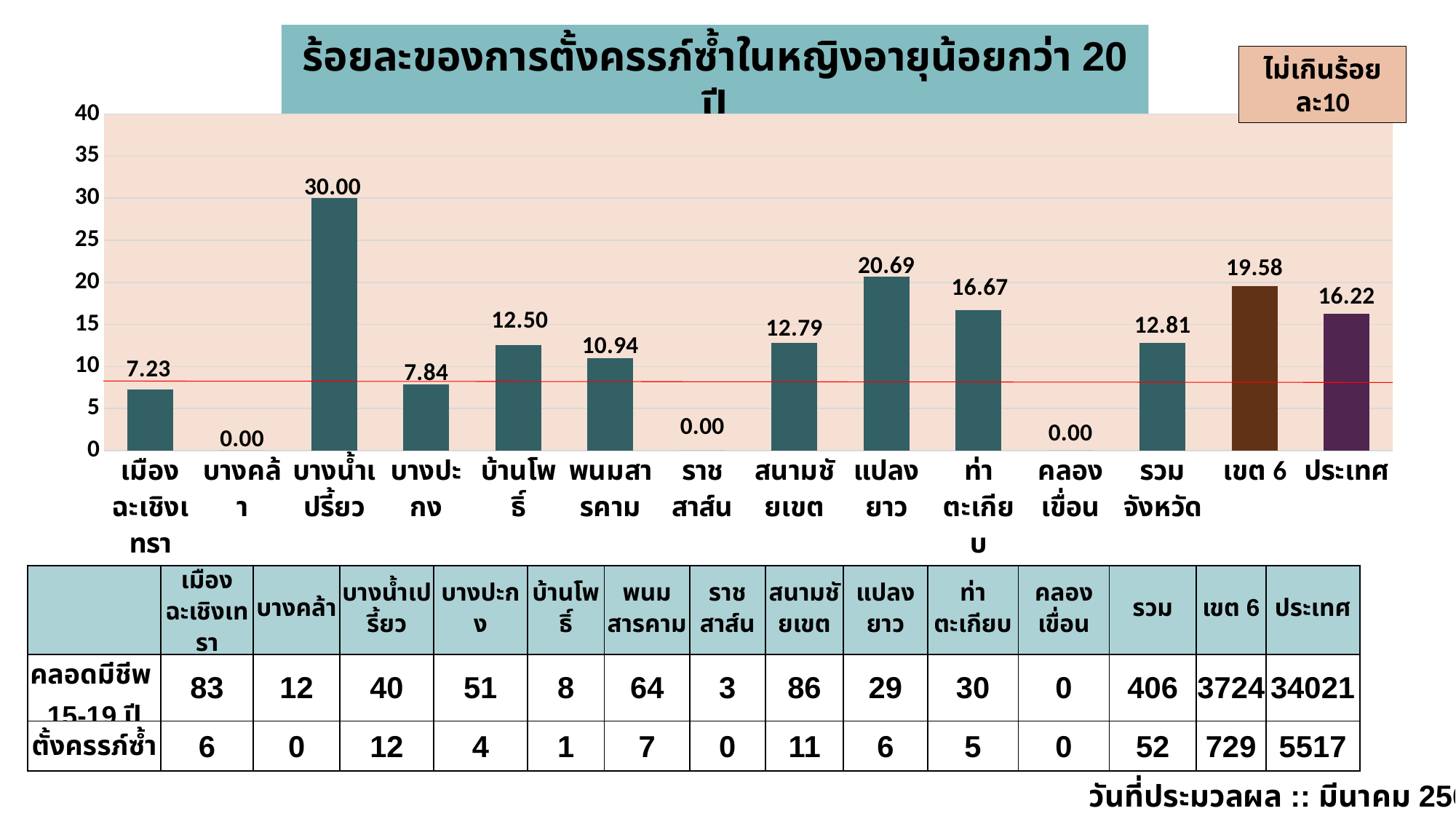

ร้อยละของการตั้งครรภ์ซ้ำในหญิงอายุน้อยกว่า 20 ปี
ไม่เกินร้อยละ10
ต่ำแล้วดี

### Chart

| Category | คอลัมน์3 |
|---|---|
| เมืองฉะเชิงเทรา | 7.23 |
| บางคล้า | 0.0 |
| บางน้ำเปรี้ยว | 30.0 |
| บางปะกง | 7.84 |
| บ้านโพธิ์ | 12.5 |
| พนมสารคาม | 10.94 |
| ราชสาส์น | 0.0 |
| สนามชัยเขต | 12.79 |
| แปลงยาว | 20.69 |
| ท่าตะเกียบ | 16.67 |
| คลองเขื่อน | 0.0 |
| รวมจังหวัด | 12.81 |
| เขต 6 | 19.58 |
| ประเทศ | 16.22 |
|  | เมือง ฉะเชิงเทรา | บางคล้า | บางน้ำเปรี้ยว | บางปะกง | บ้านโพธิ์ | พนม สารคาม | ราชสาส์น | สนามชัยเขต | แปลงยาว | ท่าตะเกียบ | คลองเขื่อน | รวม | เขต 6 | ประเทศ |
| --- | --- | --- | --- | --- | --- | --- | --- | --- | --- | --- | --- | --- | --- | --- |
| คลอดมีชีพ 15-19 ปี | 83 | 12 | 40 | 51 | 8 | 64 | 3 | 86 | 29 | 30 | 0 | 406 | 3724 | 34021 |
| ตั้งครรภ์ซ้ำ | 6 | 0 | 12 | 4 | 1 | 7 | 0 | 11 | 6 | 5 | 0 | 52 | 729 | 5517 |
วันที่ประมวลผล :: มีนาคม 2561